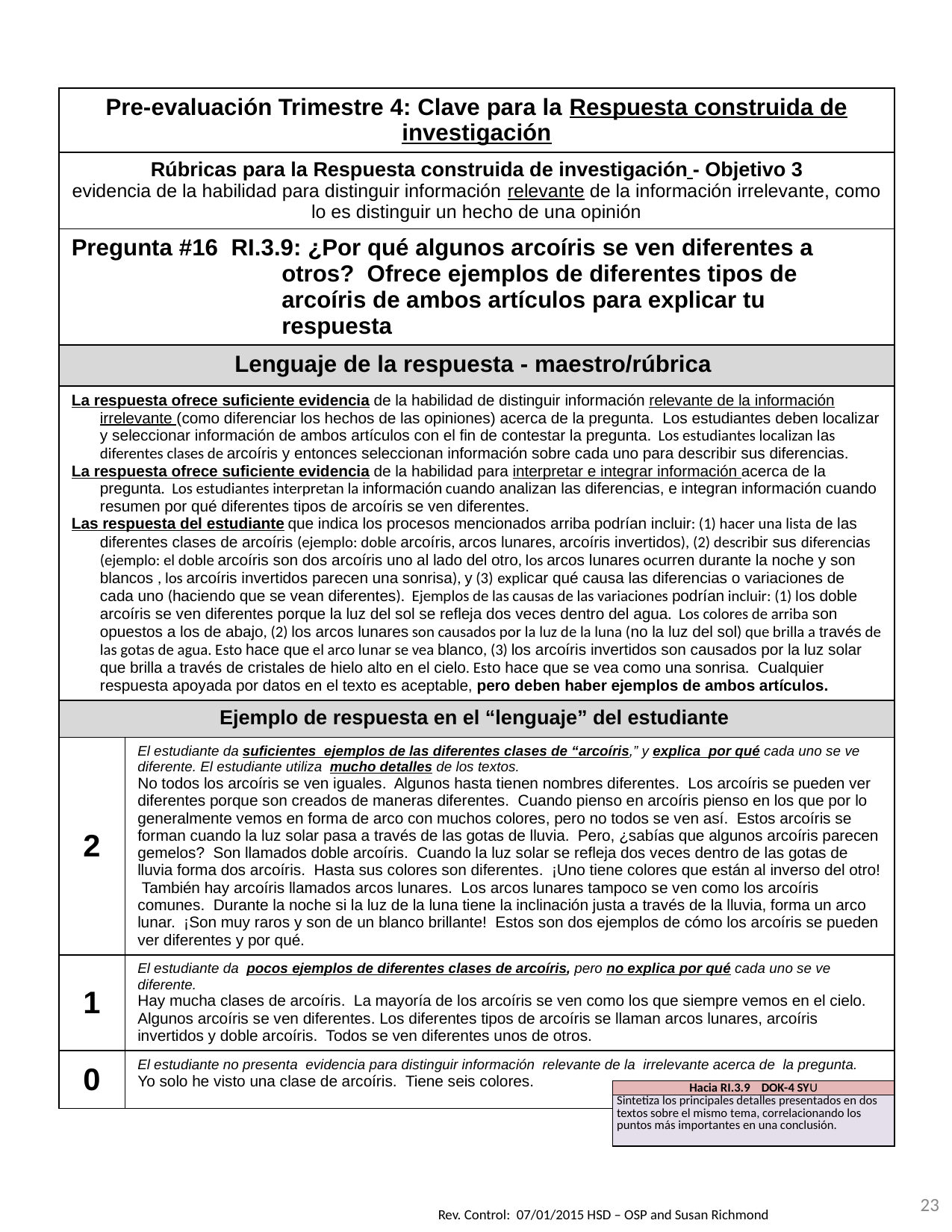

| Pre-evaluación Trimestre 4: Clave para la Respuesta construida de investigación |  |
| --- | --- |
| Rúbricas para la Respuesta construida de investigación - Objetivo 3 evidencia de la habilidad para distinguir información relevante de la información irrelevante, como lo es distinguir un hecho de una opinión |  |
| Pregunta #16 RI.3.9: ¿Por qué algunos arcoíris se ven diferentes a otros? Ofrece ejemplos de diferentes tipos de arcoíris de ambos artículos para explicar tu respuesta |  |
| Lenguaje de la respuesta - maestro/rúbrica |  |
| La respuesta ofrece suficiente evidencia de la habilidad de distinguir información relevante de la información irrelevante (como diferenciar los hechos de las opiniones) acerca de la pregunta. Los estudiantes deben localizar y seleccionar información de ambos artículos con el fin de contestar la pregunta. Los estudiantes localizan las diferentes clases de arcoíris y entonces seleccionan información sobre cada uno para describir sus diferencias. La respuesta ofrece suficiente evidencia de la habilidad para interpretar e integrar información acerca de la pregunta. Los estudiantes interpretan la información cuando analizan las diferencias, e integran información cuando resumen por qué diferentes tipos de arcoíris se ven diferentes. Las respuesta del estudiante que indica los procesos mencionados arriba podrían incluir: (1) hacer una lista de las diferentes clases de arcoíris (ejemplo: doble arcoíris, arcos lunares, arcoíris invertidos), (2) describir sus diferencias (ejemplo: el doble arcoíris son dos arcoíris uno al lado del otro, los arcos lunares ocurren durante la noche y son blancos , los arcoíris invertidos parecen una sonrisa), y (3) explicar qué causa las diferencias o variaciones de cada uno (haciendo que se vean diferentes). Ejemplos de las causas de las variaciones podrían incluir: (1) los doble arcoíris se ven diferentes porque la luz del sol se refleja dos veces dentro del agua. Los colores de arriba son opuestos a los de abajo, (2) los arcos lunares son causados por la luz de la luna (no la luz del sol) que brilla a través de las gotas de agua. Esto hace que el arco lunar se vea blanco, (3) los arcoíris invertidos son causados por la luz solar que brilla a través de cristales de hielo alto en el cielo. Esto hace que se vea como una sonrisa. Cualquier respuesta apoyada por datos en el texto es aceptable, pero deben haber ejemplos de ambos artículos. |  |
| Ejemplo de respuesta en el “lenguaje” del estudiante |  |
| 2 | El estudiante da suficientes ejemplos de las diferentes clases de “arcoíris,” y explica por qué cada uno se ve diferente. El estudiante utiliza mucho detalles de los textos. No todos los arcoíris se ven iguales. Algunos hasta tienen nombres diferentes. Los arcoíris se pueden ver diferentes porque son creados de maneras diferentes. Cuando pienso en arcoíris pienso en los que por lo generalmente vemos en forma de arco con muchos colores, pero no todos se ven así. Estos arcoíris se forman cuando la luz solar pasa a través de las gotas de lluvia. Pero, ¿sabías que algunos arcoíris parecen gemelos? Son llamados doble arcoíris. Cuando la luz solar se refleja dos veces dentro de las gotas de lluvia forma dos arcoíris. Hasta sus colores son diferentes. ¡Uno tiene colores que están al inverso del otro! También hay arcoíris llamados arcos lunares. Los arcos lunares tampoco se ven como los arcoíris comunes. Durante la noche si la luz de la luna tiene la inclinación justa a través de la lluvia, forma un arco lunar. ¡Son muy raros y son de un blanco brillante! Estos son dos ejemplos de cómo los arcoíris se pueden ver diferentes y por qué. |
| 1 | El estudiante da pocos ejemplos de diferentes clases de arcoíris, pero no explica por qué cada uno se ve diferente. Hay mucha clases de arcoíris. La mayoría de los arcoíris se ven como los que siempre vemos en el cielo. Algunos arcoíris se ven diferentes. Los diferentes tipos de arcoíris se llaman arcos lunares, arcoíris invertidos y doble arcoíris. Todos se ven diferentes unos de otros. |
| 0 | El estudiante no presenta evidencia para distinguir información relevante de la irrelevante acerca de la pregunta. Yo solo he visto una clase de arcoíris. Tiene seis colores. |
| Hacia RI.3.9 DOK-4 SYU |
| --- |
| Sintetiza los principales detalles presentados en dos textos sobre el mismo tema, correlacionando los puntos más importantes en una conclusión. |
23